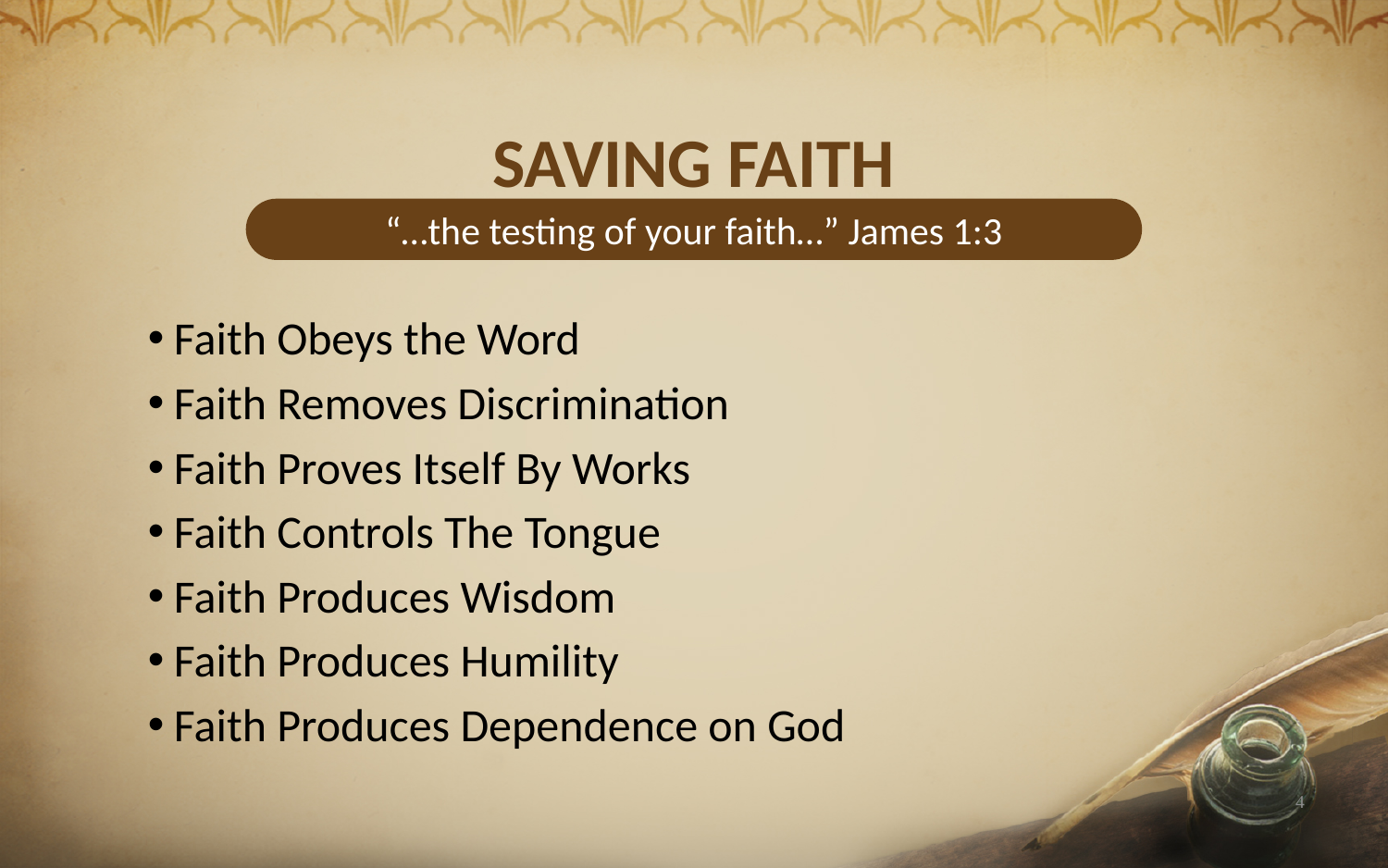

# SAVING FAITH
“…the testing of your faith…” James 1:3
Faith Obeys the Word
Faith Removes Discrimination
Faith Proves Itself By Works
Faith Controls The Tongue
Faith Produces Wisdom
Faith Produces Humility
Faith Produces Dependence on God
4